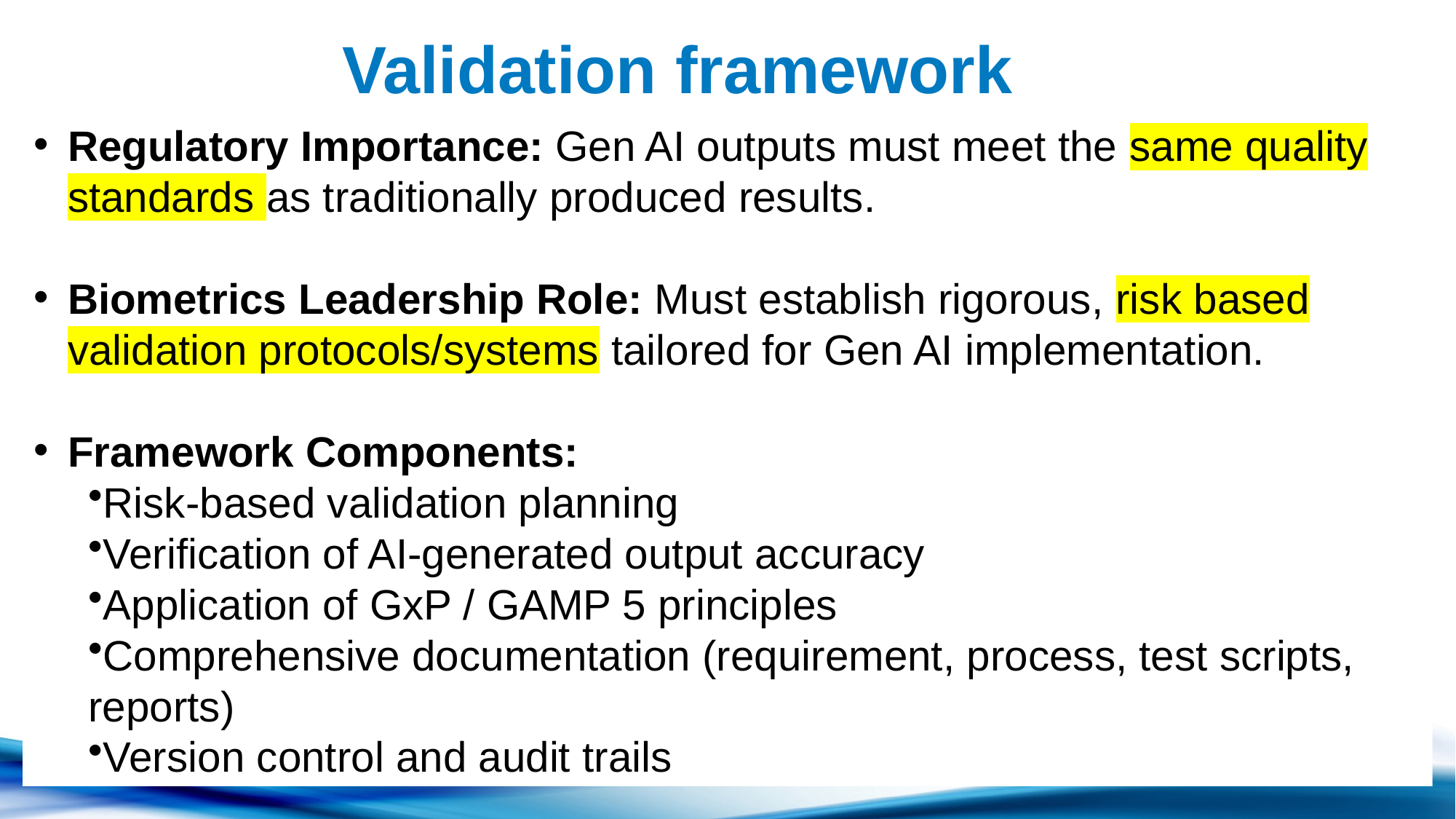

Validation framework
Regulatory Importance: Gen AI outputs must meet the same quality standards as traditionally produced results.

Biometrics Leadership Role: Must establish rigorous, risk based validation protocols/systems tailored for Gen AI implementation.

Framework Components:
Risk-based validation planning
Verification of AI-generated output accuracy
Application of GxP / GAMP 5 principles
Comprehensive documentation (requirement, process, test scripts, reports)
Version control and audit trails
12